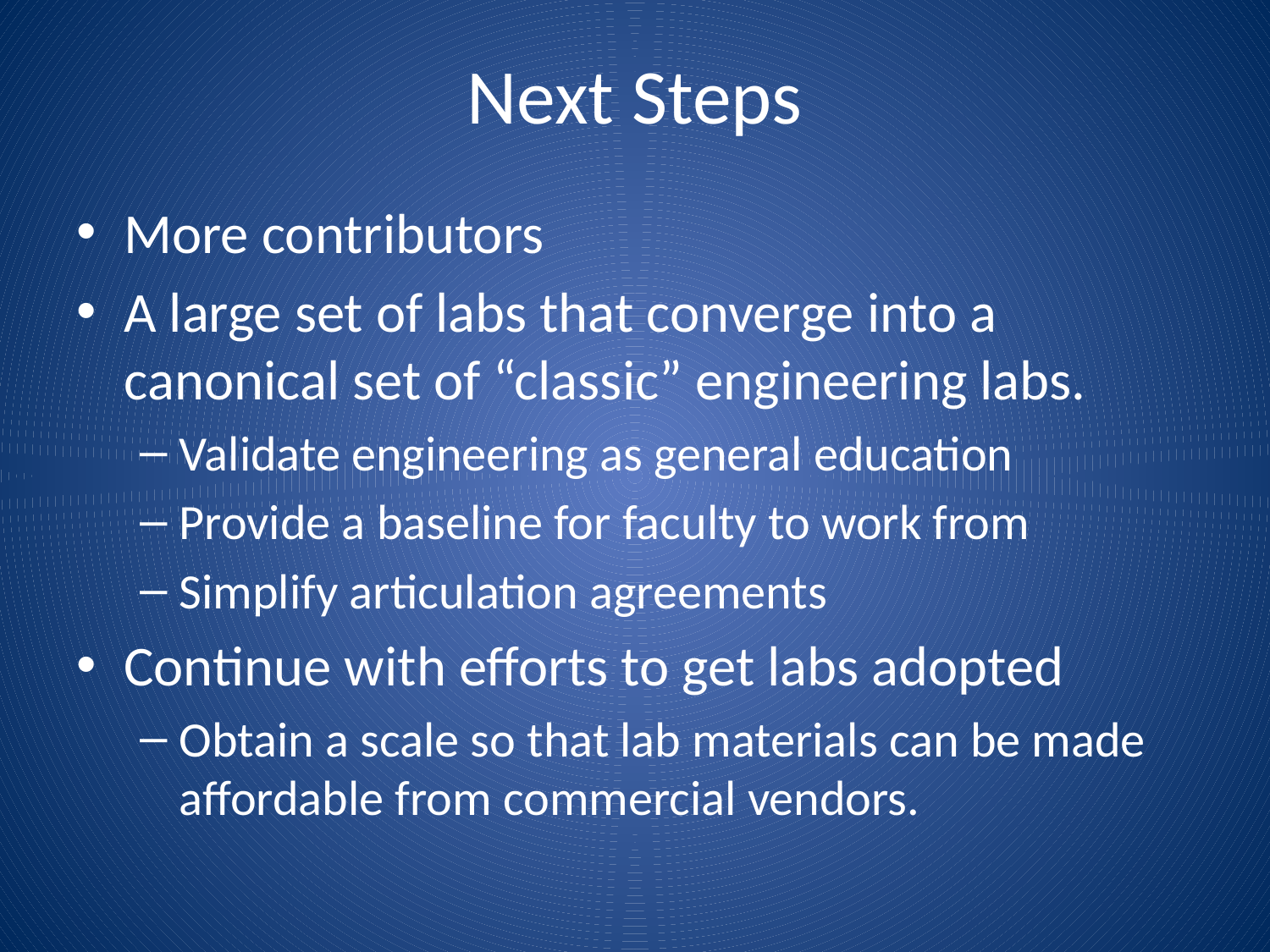

# Next Steps
More contributors
A large set of labs that converge into a canonical set of “classic” engineering labs.
Validate engineering as general education
Provide a baseline for faculty to work from
Simplify articulation agreements
Continue with efforts to get labs adopted
Obtain a scale so that lab materials can be made affordable from commercial vendors.